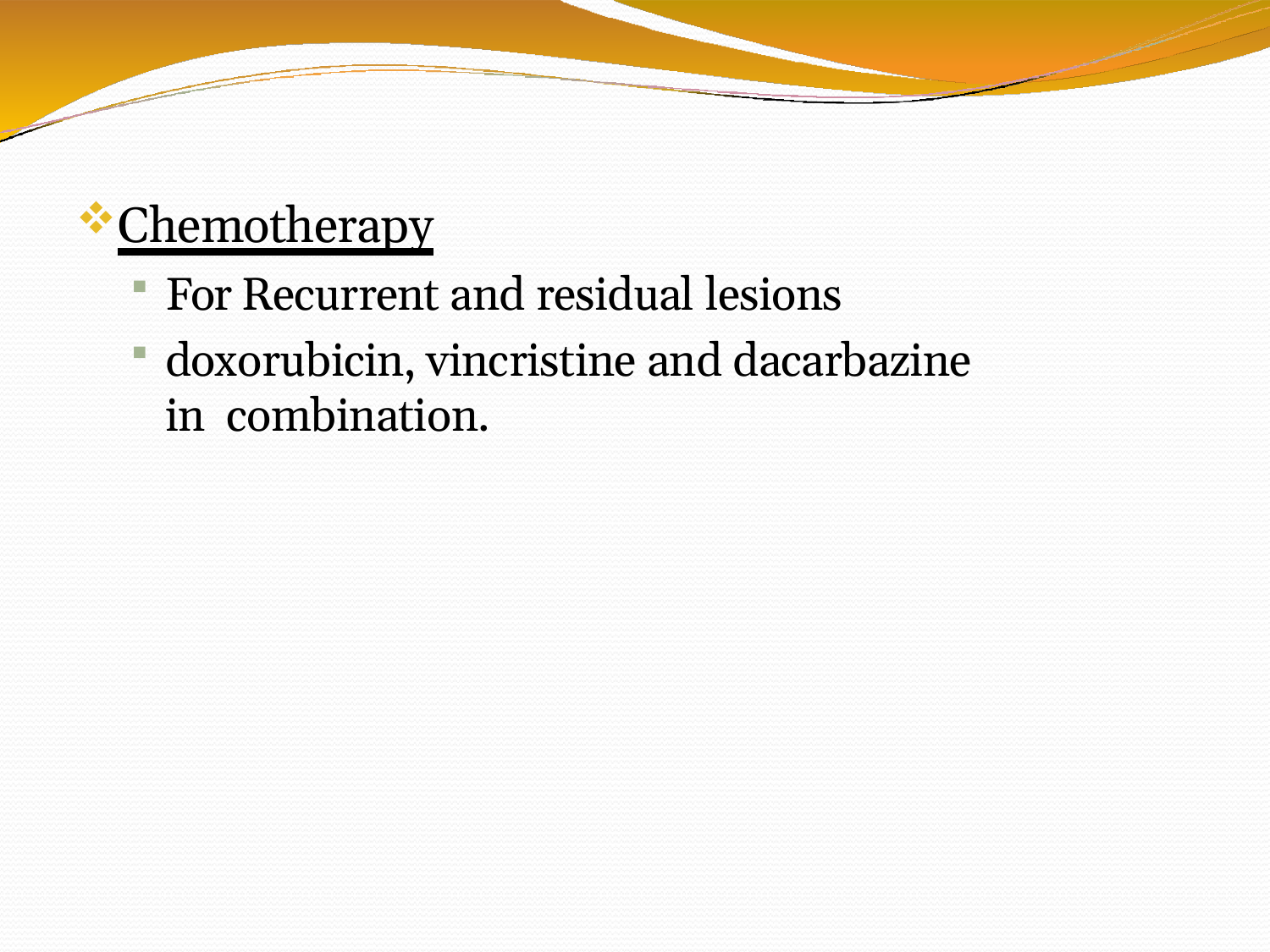

Chemotherapy
For Recurrent and residual lesions
doxorubicin, vincristine and dacarbazine in  combination.